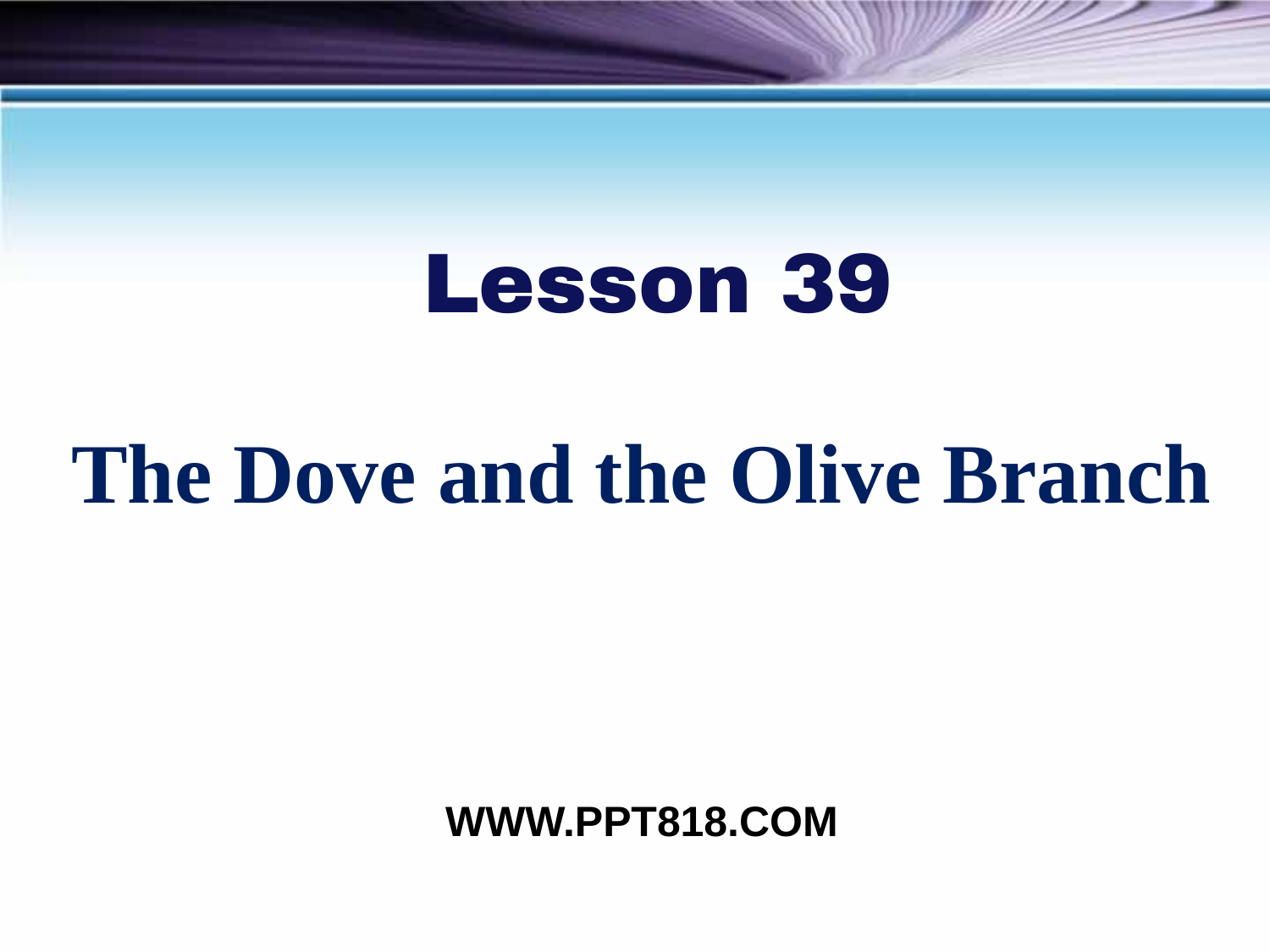

Lesson 39
The Dove and the Olive Branch
WWW.PPT818.COM